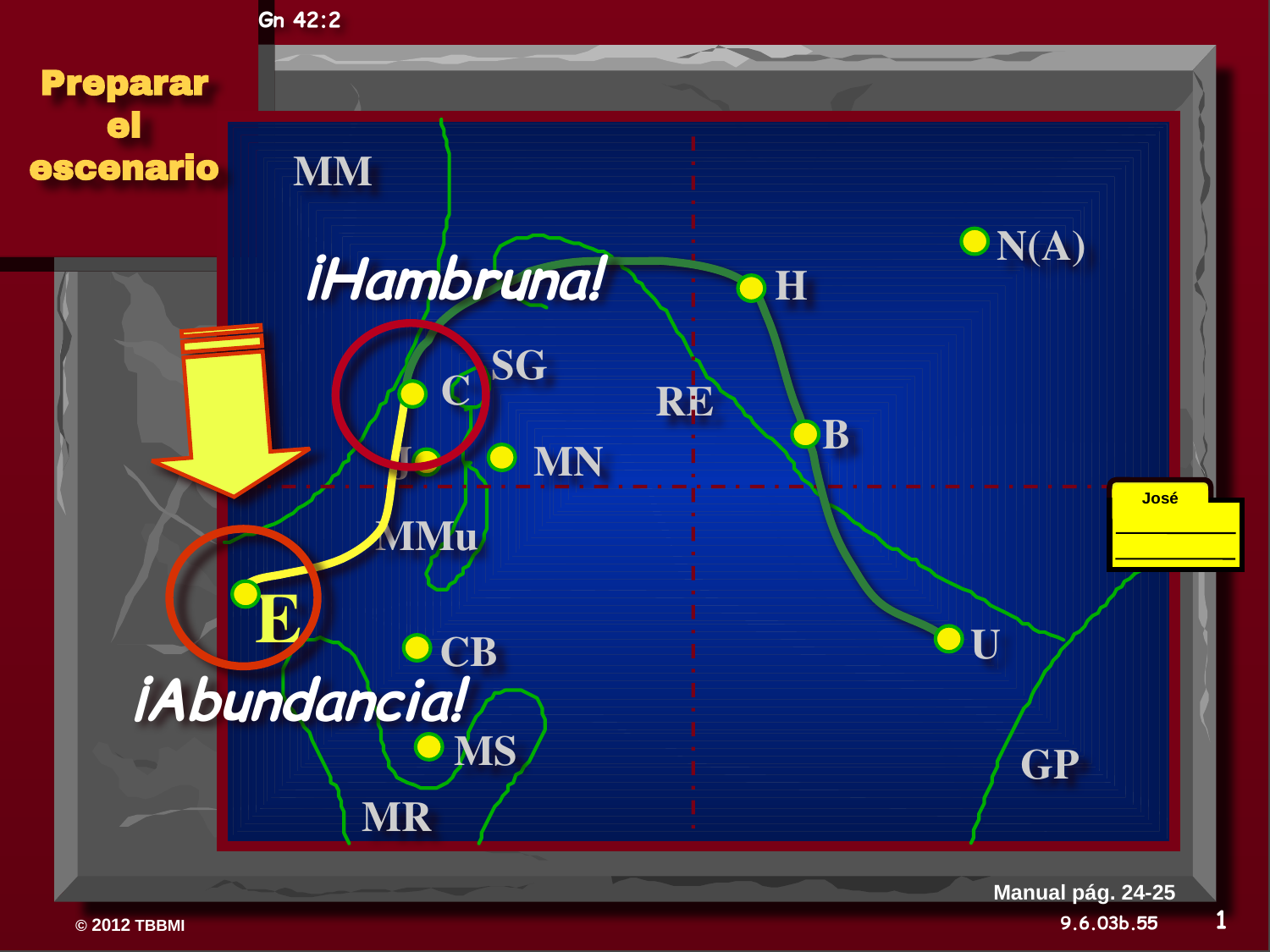

Gn 42:2

 Preparar
 el
 escenario

MM

N(A)

¡Hambruna!
H

SG
C

RE

B

J
MN

José

MMu

E

U
CB

¡Abundancia!
MS
GP

MR
Manual pág. 24-25
1
55